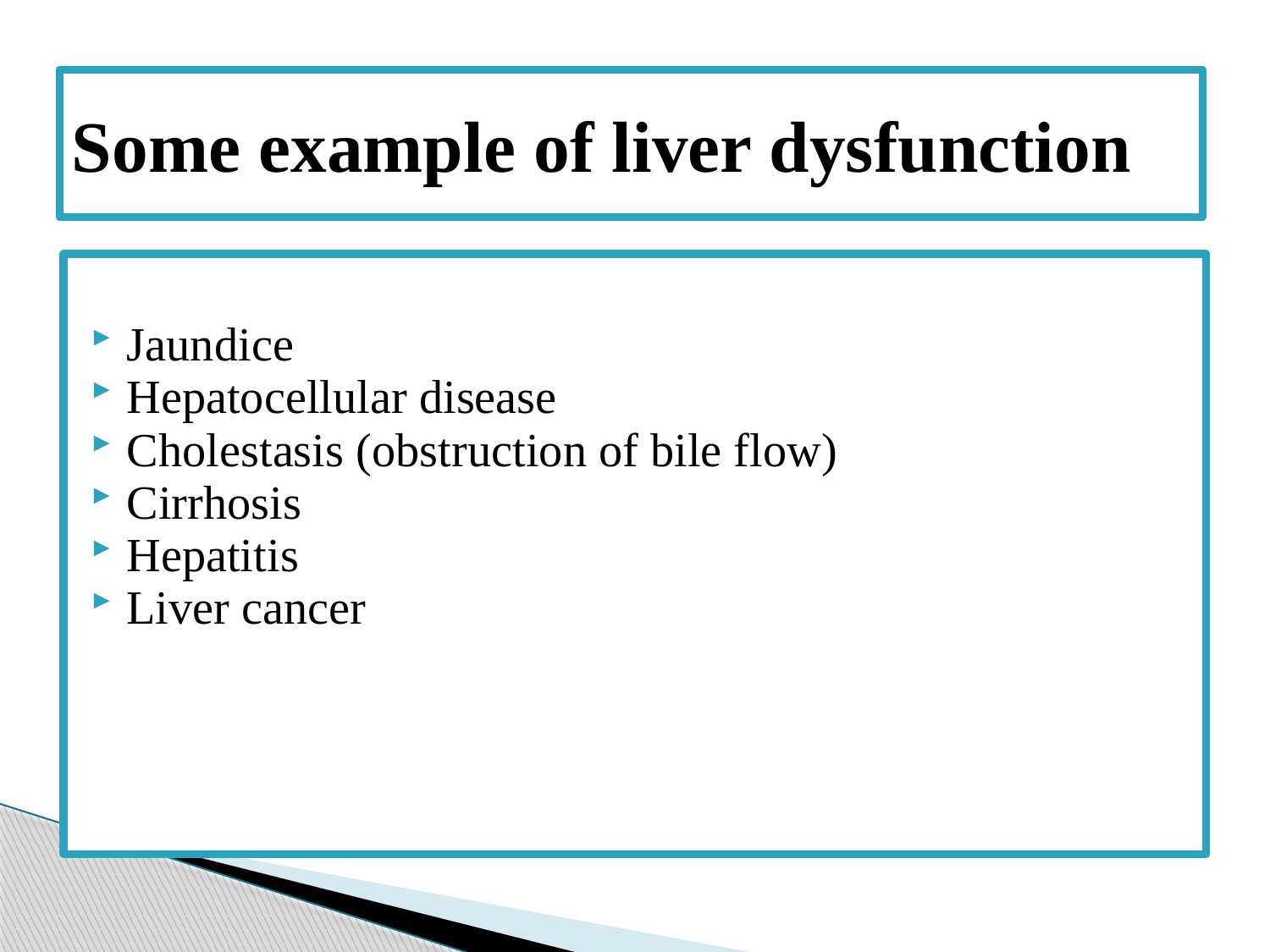

# Some example of liver dysfunction

Jaundice
Hepatocellular disease
Cholestasis (obstruction of bile flow)
Cirrhosis
Hepatitis
Liver cancer